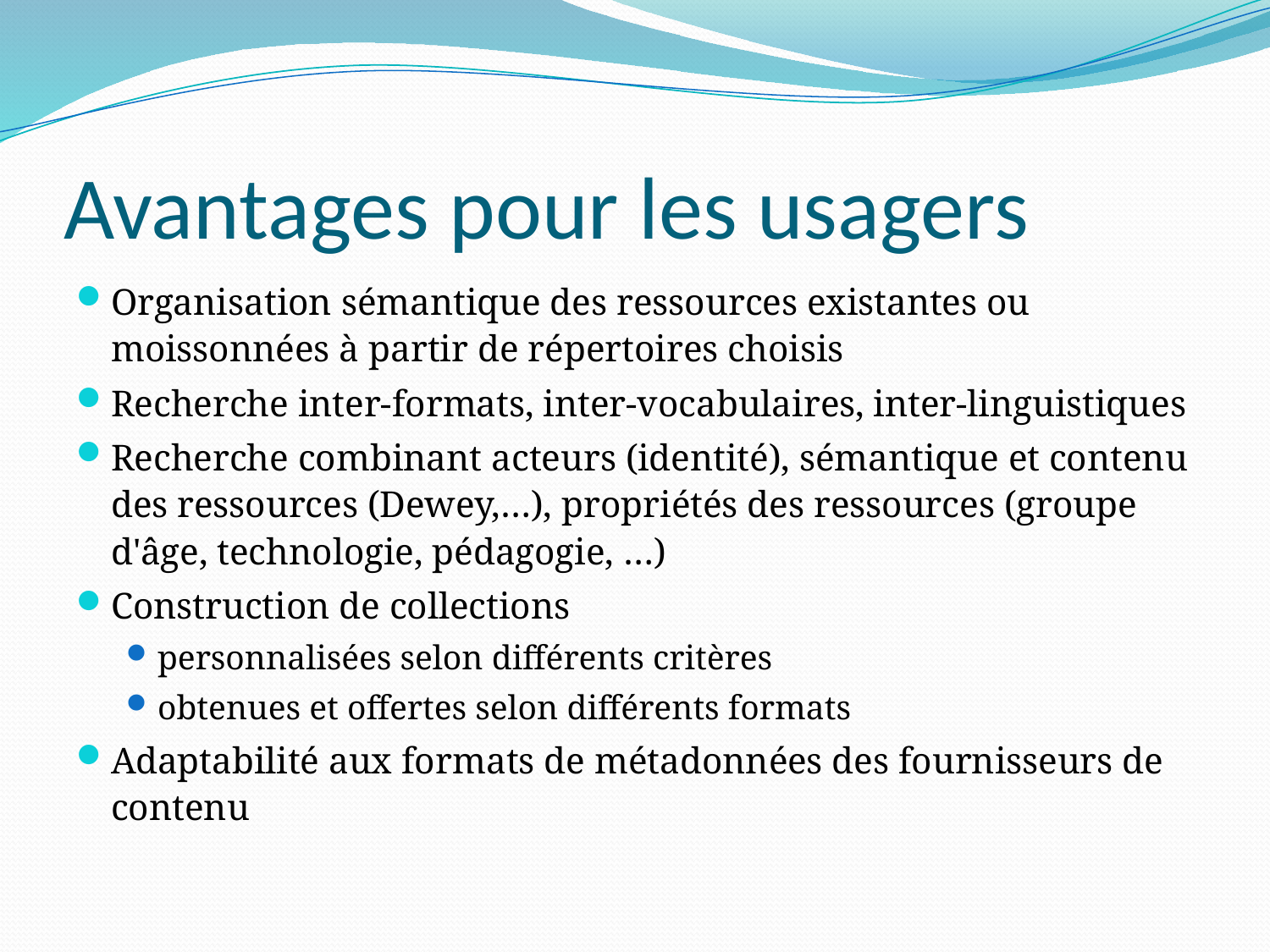

# Avantages pour les usagers
Organisation sémantique des ressources existantes ou moissonnées à partir de répertoires choisis
Recherche inter-formats, inter-vocabulaires, inter-linguistiques
Recherche combinant acteurs (identité), sémantique et contenu des ressources (Dewey,…), propriétés des ressources (groupe d'âge, technologie, pédagogie, …)
Construction de collections
personnalisées selon différents critères
obtenues et offertes selon différents formats
Adaptabilité aux formats de métadonnées des fournisseurs de contenu